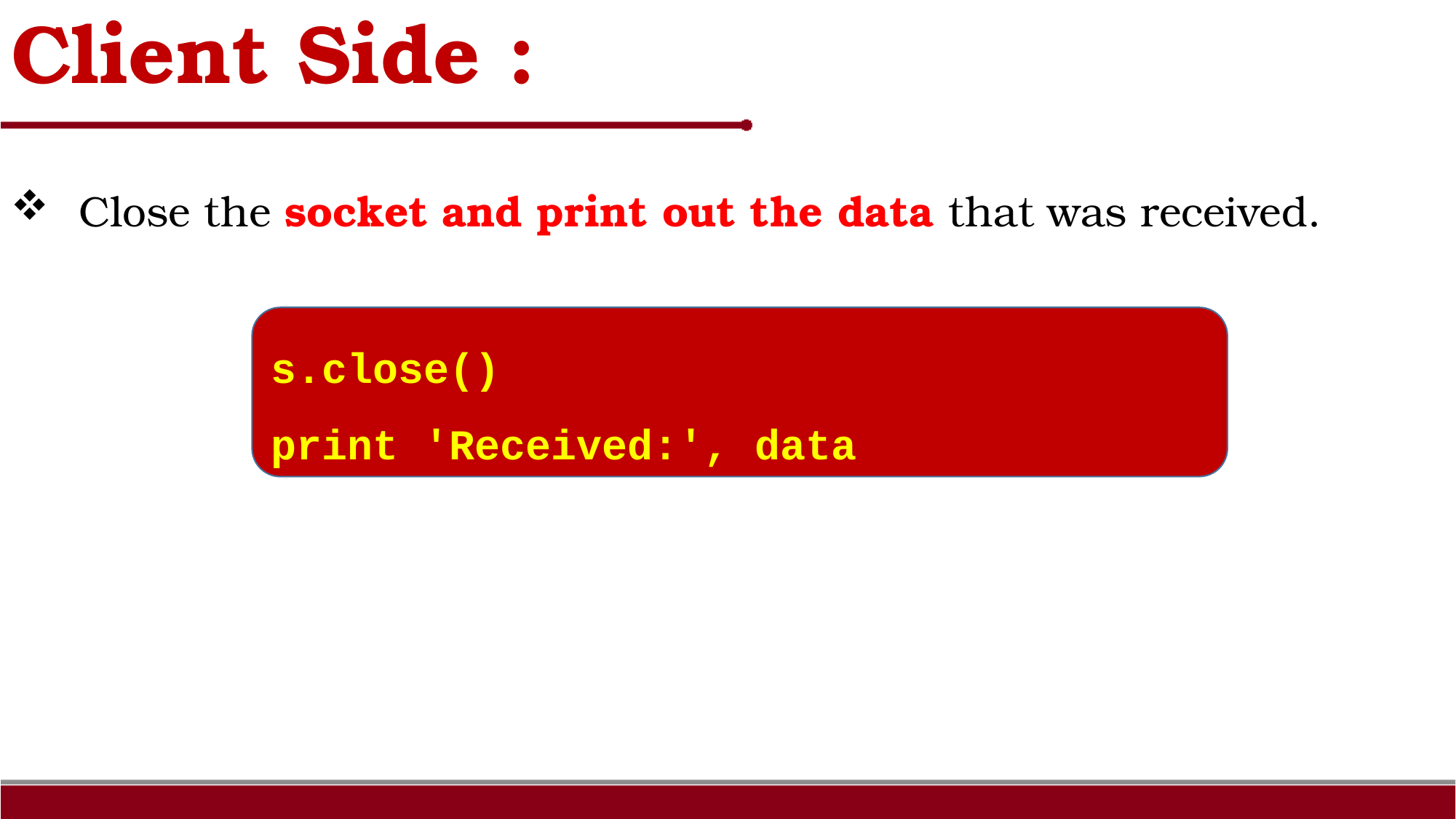

Client Side :
 Close the socket and print out the data that was received.
s.close()
print 'Received:', data